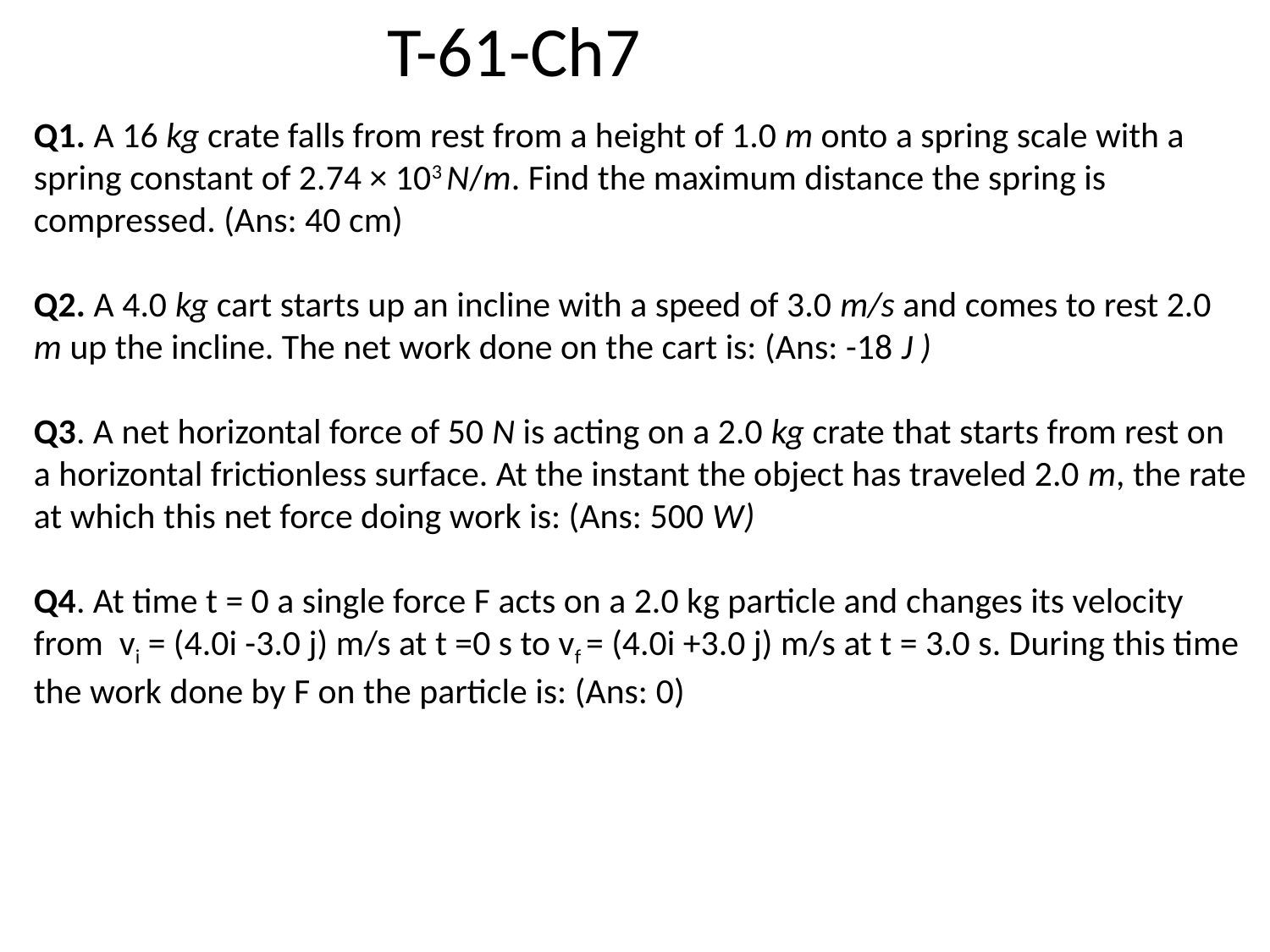

T-61-Ch7
Q1. A 16 kg crate falls from rest from a height of 1.0 m onto a spring scale with a spring constant of 2.74 × 103 N/m. Find the maximum distance the spring is compressed. (Ans: 40 cm)

Q2. A 4.0 kg cart starts up an incline with a speed of 3.0 m/s and comes to rest 2.0 m up the incline. The net work done on the cart is: (Ans: -18 J )

Q3. A net horizontal force of 50 N is acting on a 2.0 kg crate that starts from rest on a horizontal frictionless surface. At the instant the object has traveled 2.0 m, the rate at which this net force doing work is: (Ans: 500 W)

Q4. At time t = 0 a single force F acts on a 2.0 kg particle and changes its velocity from  vi = (4.0i -3.0 j) m/s at t =0 s to vf = (4.0i +3.0 j) m/s at t = 3.0 s. During this time the work done by F on the particle is: (Ans: 0)